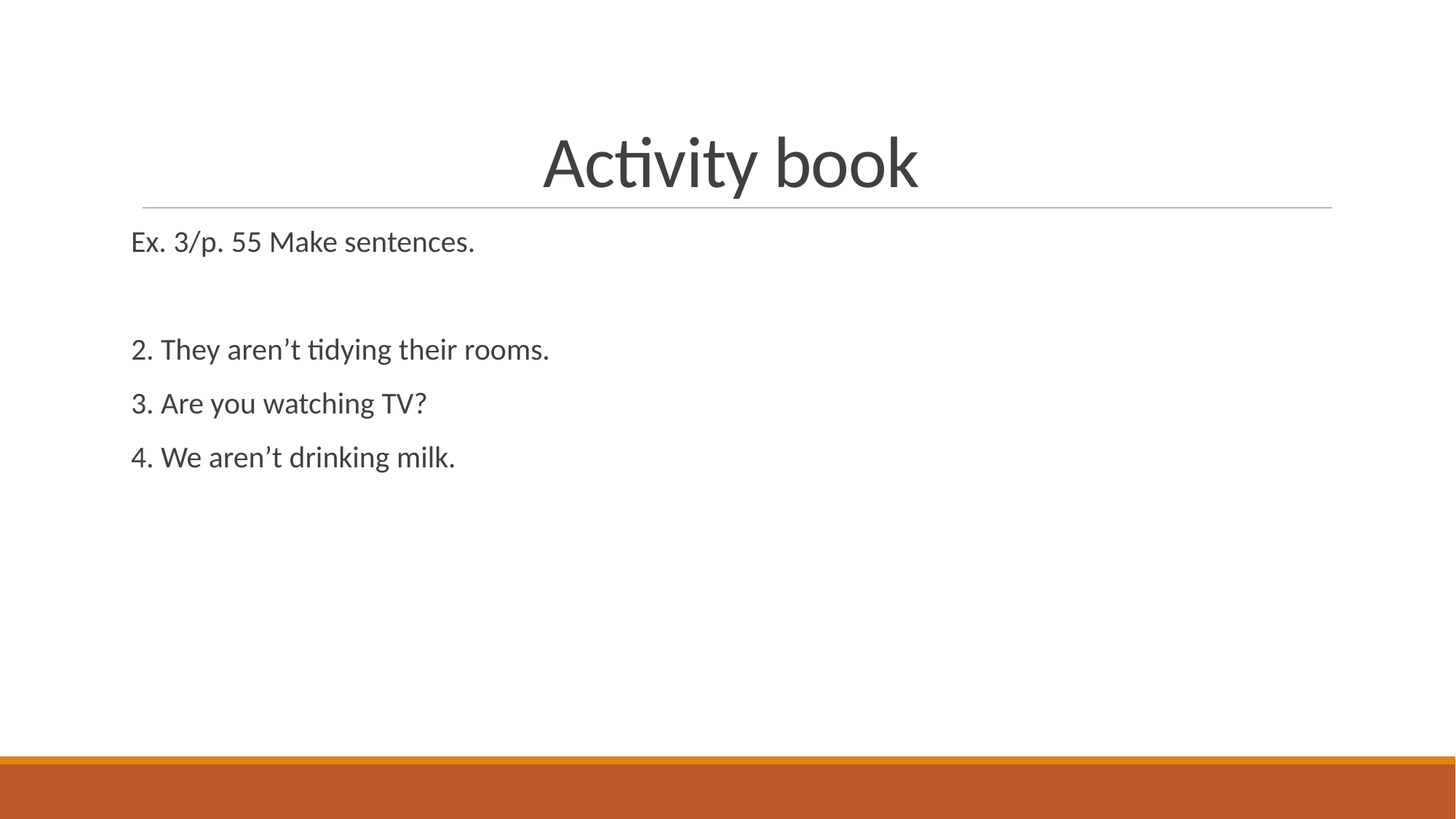

# Activity book
Ex. 3/p. 55 Make sentences.

2. They aren’t tidying their rooms.
3. Are you watching TV?
4. We aren’t drinking milk.